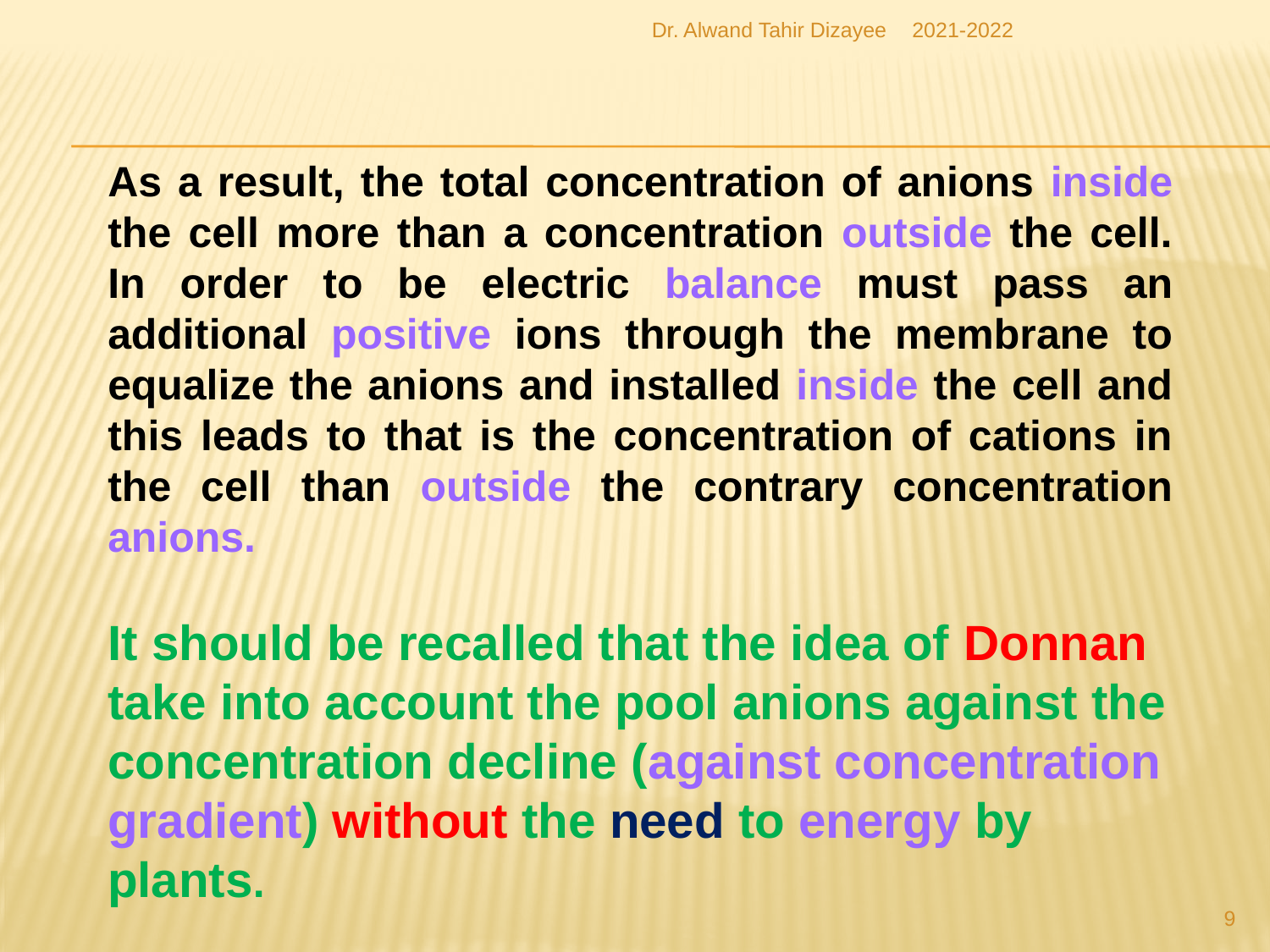

Dr. Alwand Tahir Dizayee
2021-2022
As a result, the total concentration of anions inside the cell more than a concentration outside the cell. In order to be electric balance must pass an additional positive ions through the membrane to equalize the anions and installed inside the cell and this leads to that is the concentration of cations in the cell than outside the contrary concentration anions.
It should be recalled that the idea of Donnan take into account the pool anions against the concentration decline (against concentration gradient) without the need to energy by plants.
9